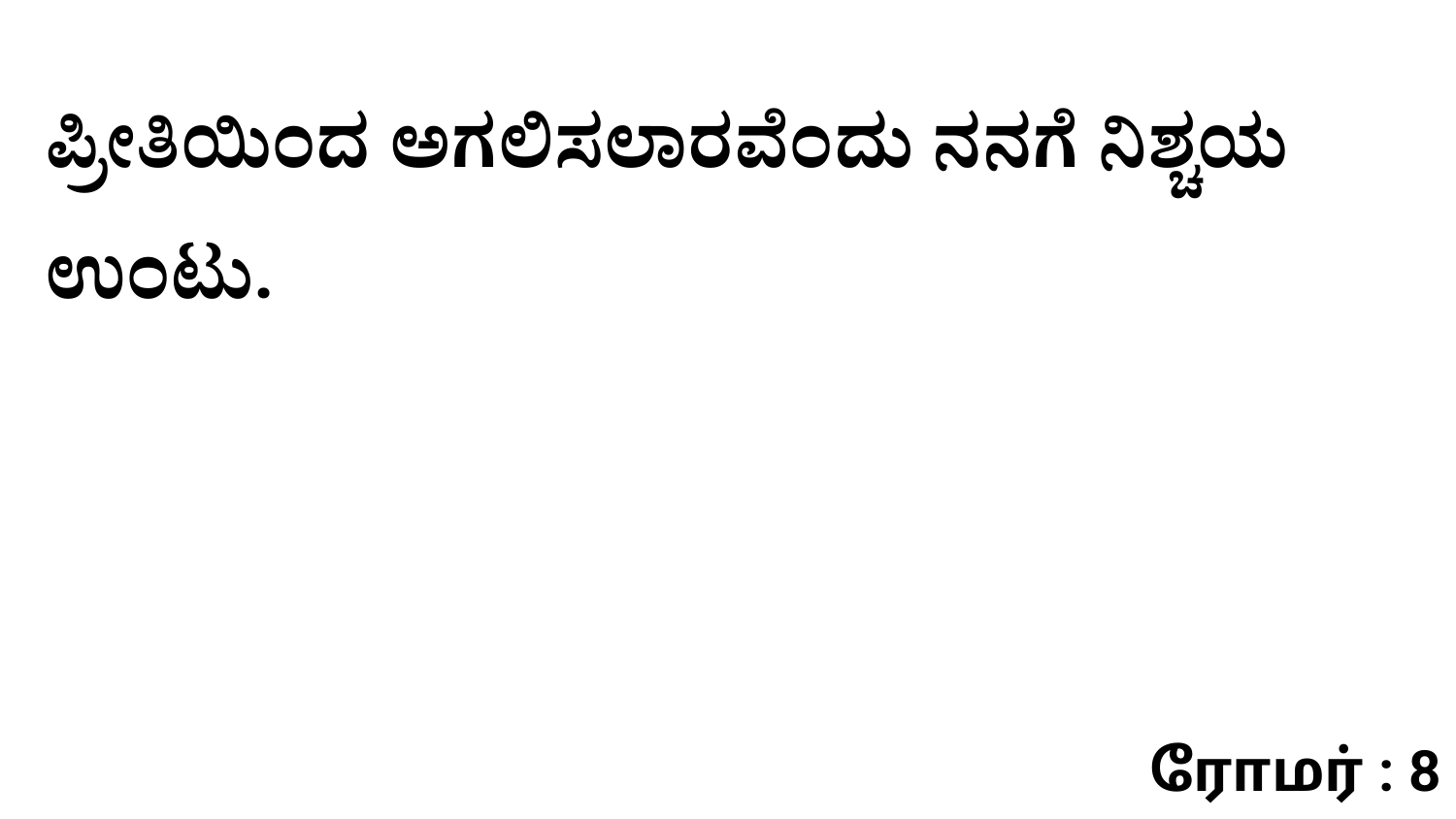

ಪ್ರೀತಿಯಿಂದ ಅಗಲಿಸಲಾರವೆಂದು ನನಗೆ ನಿಶ್ಚಯ ಉಂಟು.
ரோமர் : 8